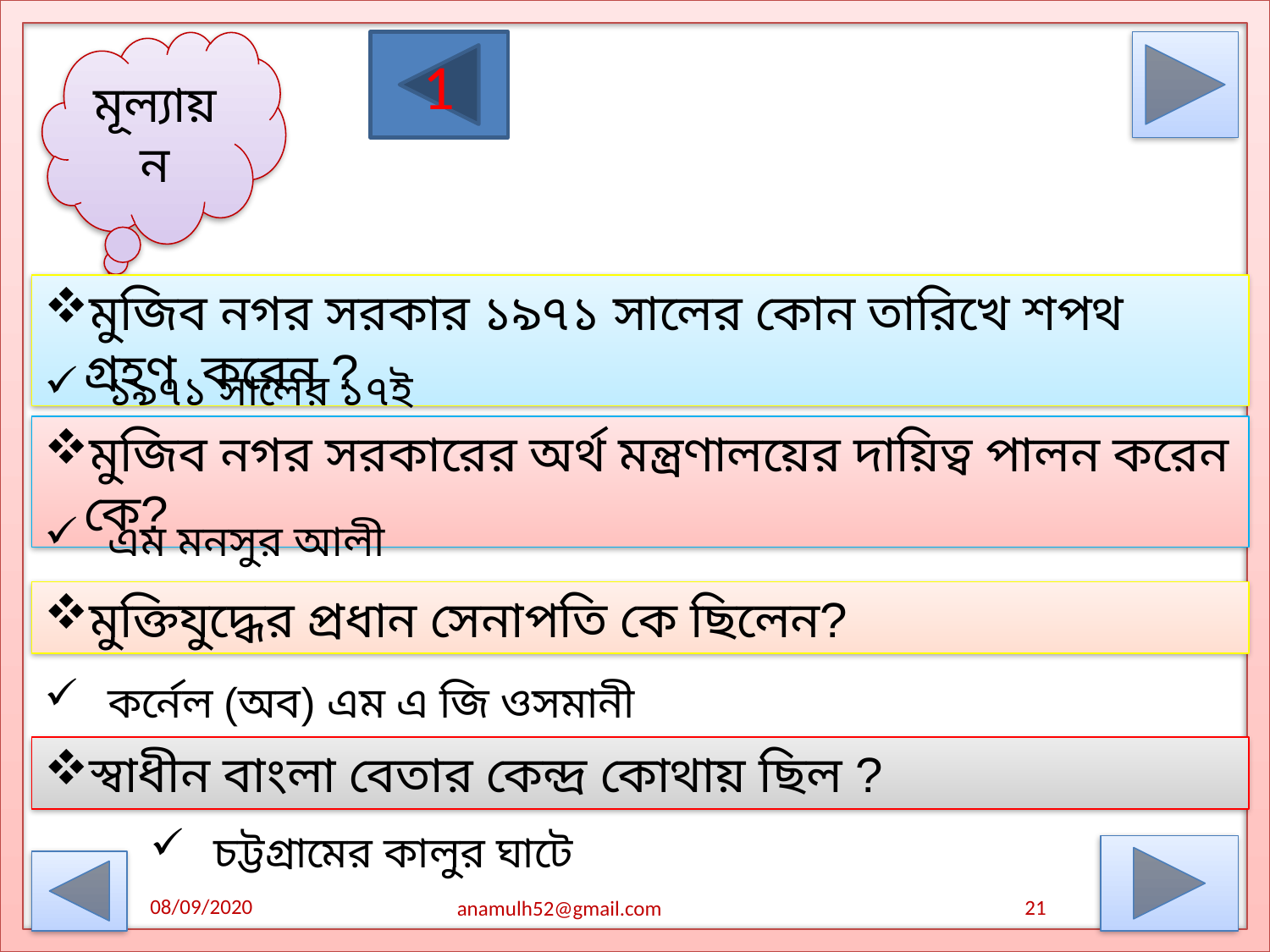

মূল্যায়ন
1

মুজিব নগর সরকার ১৯৭১ সালের কোন তারিখে শপথ  গ্রহণ  করেন ?
১৯৭১ সালের ১৭ই এপ্রিল ।
মুজিব নগর সরকারের অর্থ মন্ত্রণালয়ের দায়িত্ব পালন করেন কে?
এম মনসুর আলী
মুক্তিযুদ্ধের প্রধান সেনাপতি কে ছিলেন?
কর্নেল (অব) এম এ জি ওসমানী
স্বাধীন বাংলা বেতার কেন্দ্র কোথায় ছিল ?
চট্টগ্রামের কালুর ঘাটে

            21
08/09/2020
anamulh52@gmail.com